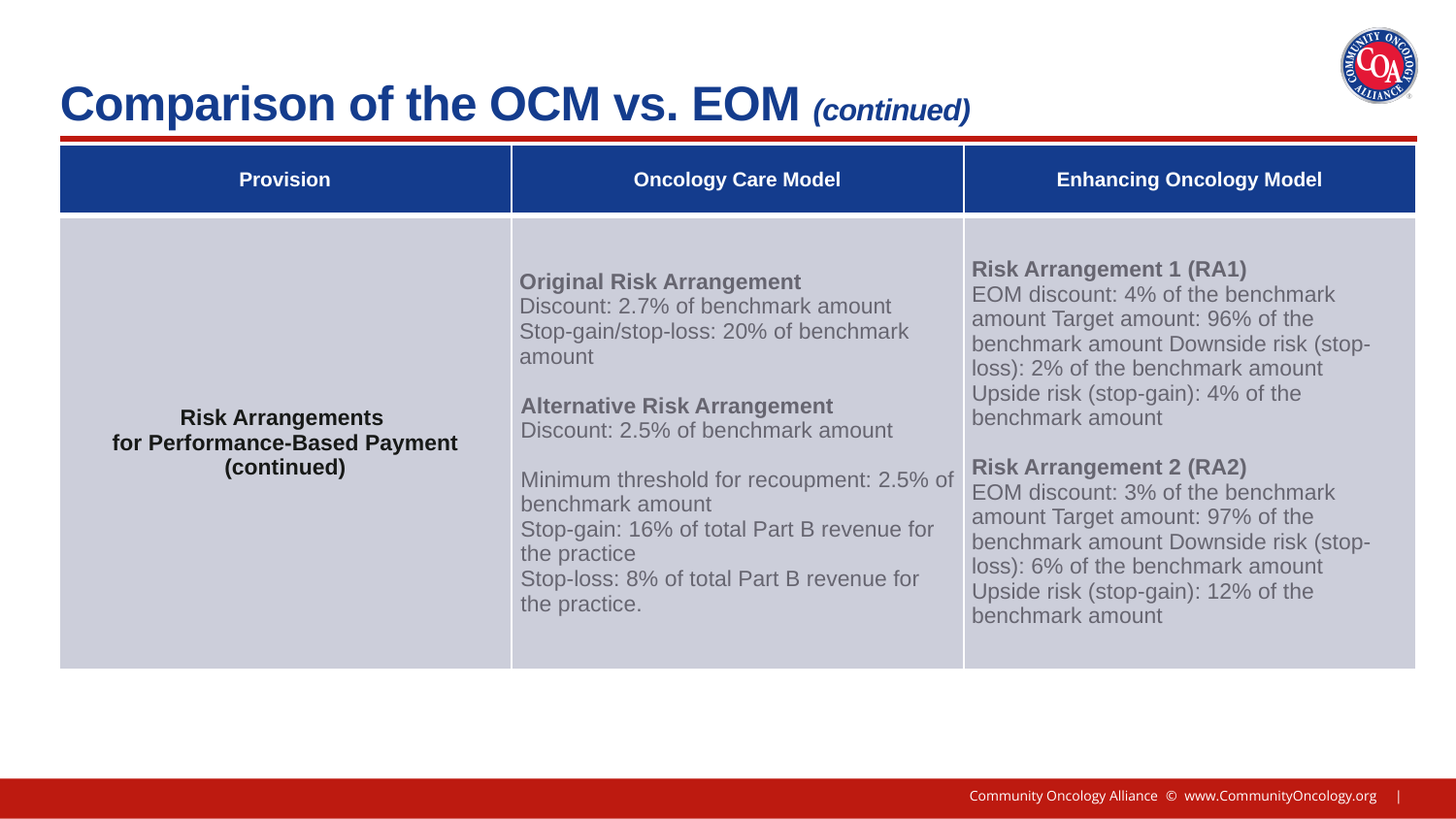

# Comparison of the OCM vs. EOM (continued)
| Provision | Oncology Care Model | Enhancing Oncology Model |
| --- | --- | --- |
| Risk Arrangements for Performance-Based Payment (continued) | Original Risk Arrangement Discount: 2.7% of benchmark amount Stop-gain/stop-loss: 20% of benchmark amount   Alternative Risk Arrangement Discount: 2.5% of benchmark amount Minimum threshold for recoupment: 2.5% of benchmark amount Stop-gain: 16% of total Part B revenue for the practice Stop-loss: 8% of total Part B revenue for the practice. | Risk Arrangement 1 (RA1) EOM discount: 4% of the benchmark amount Target amount: 96% of the benchmark amount Downside risk (stop-loss): 2% of the benchmark amount Upside risk (stop-gain): 4% of the benchmark amount Risk Arrangement 2 (RA2) EOM discount: 3% of the benchmark amount Target amount: 97% of the benchmark amount Downside risk (stop-loss): 6% of the benchmark amount Upside risk (stop-gain): 12% of the benchmark amount |